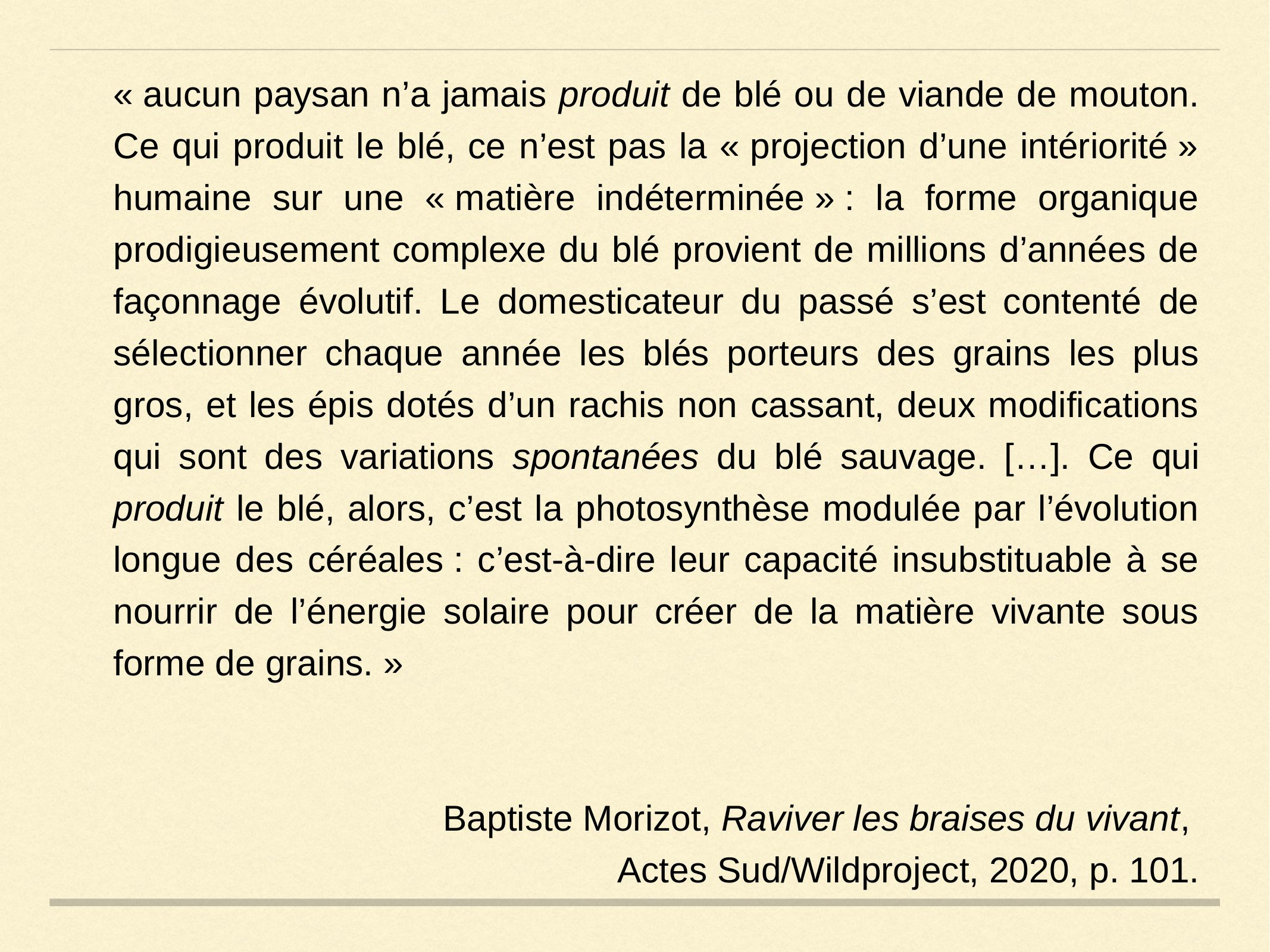

« aucun paysan n’a jamais produit de blé ou de viande de mouton. Ce qui produit le blé, ce n’est pas la « projection d’une intériorité » humaine sur une « matière indéterminée » : la forme organique prodigieusement complexe du blé provient de millions d’années de façonnage évolutif. Le domesticateur du passé s’est contenté de sélectionner chaque année les blés porteurs des grains les plus gros, et les épis dotés d’un rachis non cassant, deux modifications qui sont des variations spontanées du blé sauvage. […]. Ce qui produit le blé, alors, c’est la photosynthèse modulée par l’évolution longue des céréales : c’est-à-dire leur capacité insubstituable à se nourrir de l’énergie solaire pour créer de la matière vivante sous forme de grains. »

Baptiste Morizot, Raviver les braises du vivant,
Actes Sud/Wildproject, 2020, p. 101.